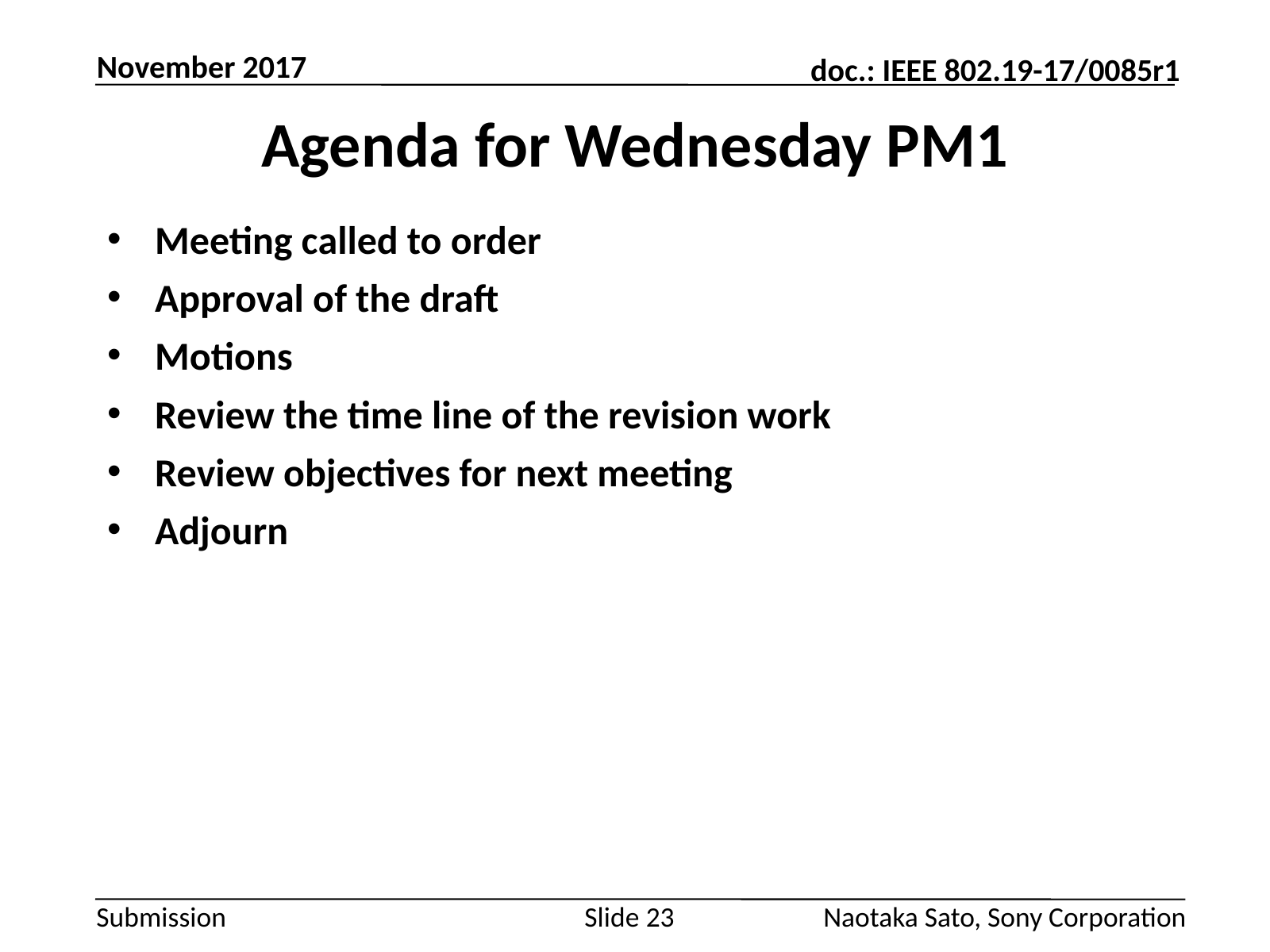

November 2017
# Agenda for Wednesday PM1
Meeting called to order
Approval of the draft
Motions
Review the time line of the revision work
Review objectives for next meeting
Adjourn
Slide 23
Naotaka Sato, Sony Corporation